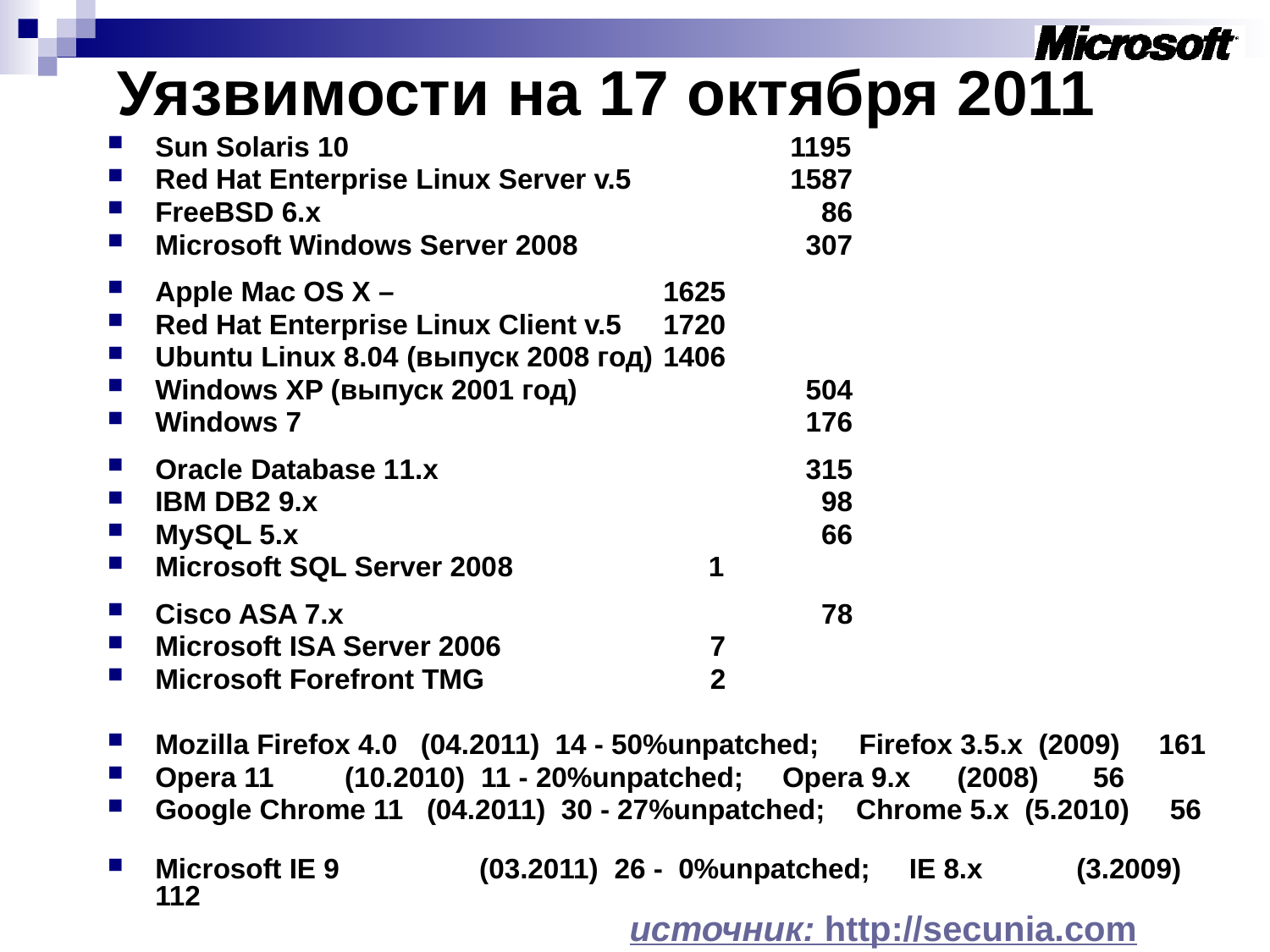

# Уязвимости на 17 октября 2011
Sun Solaris 10 				1195
Red Hat Enterprise Linux Server v.5             	1587
FreeBSD 6.x			       	    86
Microsoft Windows Server 2008		  307

Apple Mac OS X – 		      	1625
Red Hat Enterprise Linux Client v.5	1720
Ubuntu Linux 8.04 (выпуск 2008 год)	1406
Windows XP (выпуск 2001 год)		  504
Windows 7				  176

Oracle Database 11.x 	 	         	  315
IBM DB2 9.x 				    98
MySQL 5.x				    66
Microsoft SQL Server 2008  	                      1

Cisco ASA 7.x	 			    78
Microsoft ISA Server 2006  		      7
Microsoft Forefront TMG  		      2

Mozilla Firefox 4.0   (04.2011)  14 - 50%unpatched;     Firefox 3.5.x  (2009)     161
Opera 11	        (10.2010)  11 - 20%unpatched;     Opera 9.x      (2008)       56
Google Chrome 11   (04.2011)  30 - 27%unpatched;    Chrome 5.x  (5.2010)     56
Microsoft IE 9 	         (03.2011)  26 -  0%unpatched;     IE 8.x            (3.2009)   112

источник: http://secunia.com